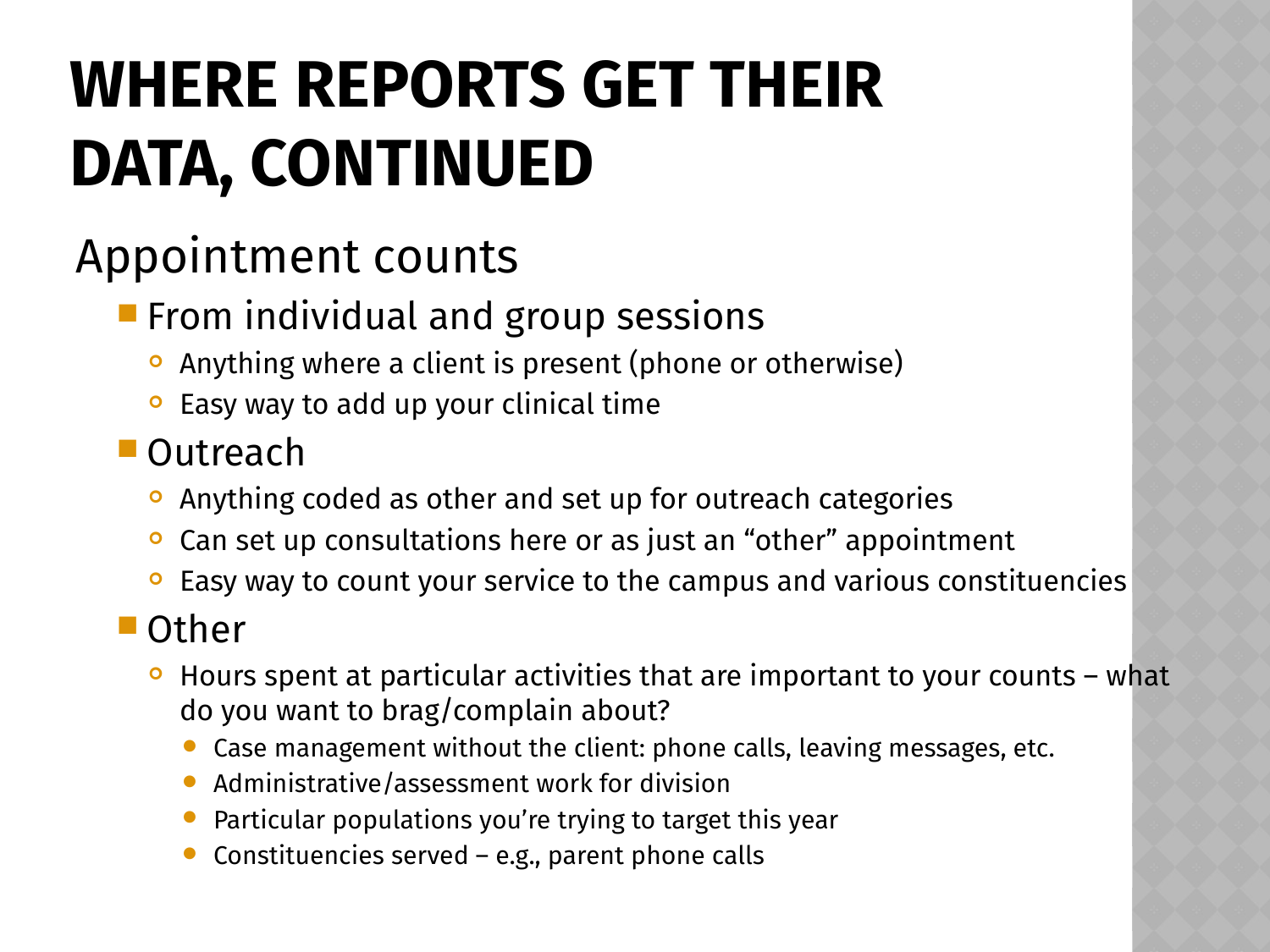

# Where reports get their data, continued
Appointment counts
From individual and group sessions
Anything where a client is present (phone or otherwise)
Easy way to add up your clinical time
Outreach
Anything coded as other and set up for outreach categories
Can set up consultations here or as just an “other” appointment
Easy way to count your service to the campus and various constituencies
Other
Hours spent at particular activities that are important to your counts – what do you want to brag/complain about?
Case management without the client: phone calls, leaving messages, etc.
Administrative/assessment work for division
Particular populations you’re trying to target this year
Constituencies served – e.g., parent phone calls